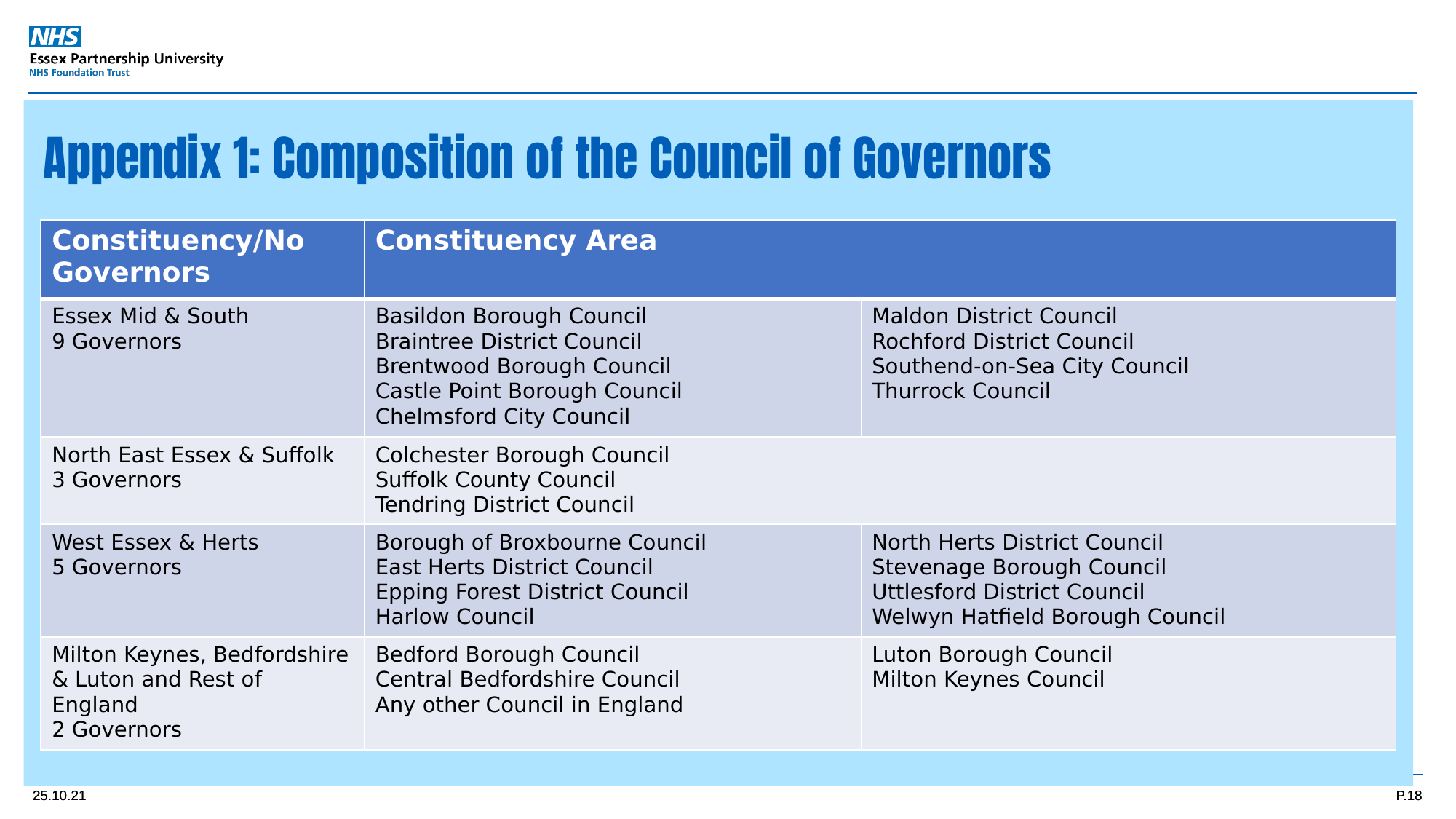

Appendix 1: Composition of the Council of Governors
| Constituency/No Governors | Constituency Area |  |
| --- | --- | --- |
| Essex Mid & South 9 Governors | Basildon Borough Council Braintree District Council Brentwood Borough Council Castle Point Borough Council Chelmsford City Council | Maldon District Council Rochford District Council Southend-on-Sea City Council Thurrock Council |
| North East Essex & Suffolk 3 Governors | Colchester Borough Council Suffolk County Council Tendring District Council |  |
| West Essex & Herts 5 Governors | Borough of Broxbourne Council East Herts District Council Epping Forest District Council Harlow Council | North Herts District Council Stevenage Borough Council Uttlesford District Council Welwyn Hatfield Borough Council |
| Milton Keynes, Bedfordshire & Luton and Rest of England 2 Governors | Bedford Borough Council Central Bedfordshire Council Any other Council in England | Luton Borough Council Milton Keynes Council |
25.10.21
P.18